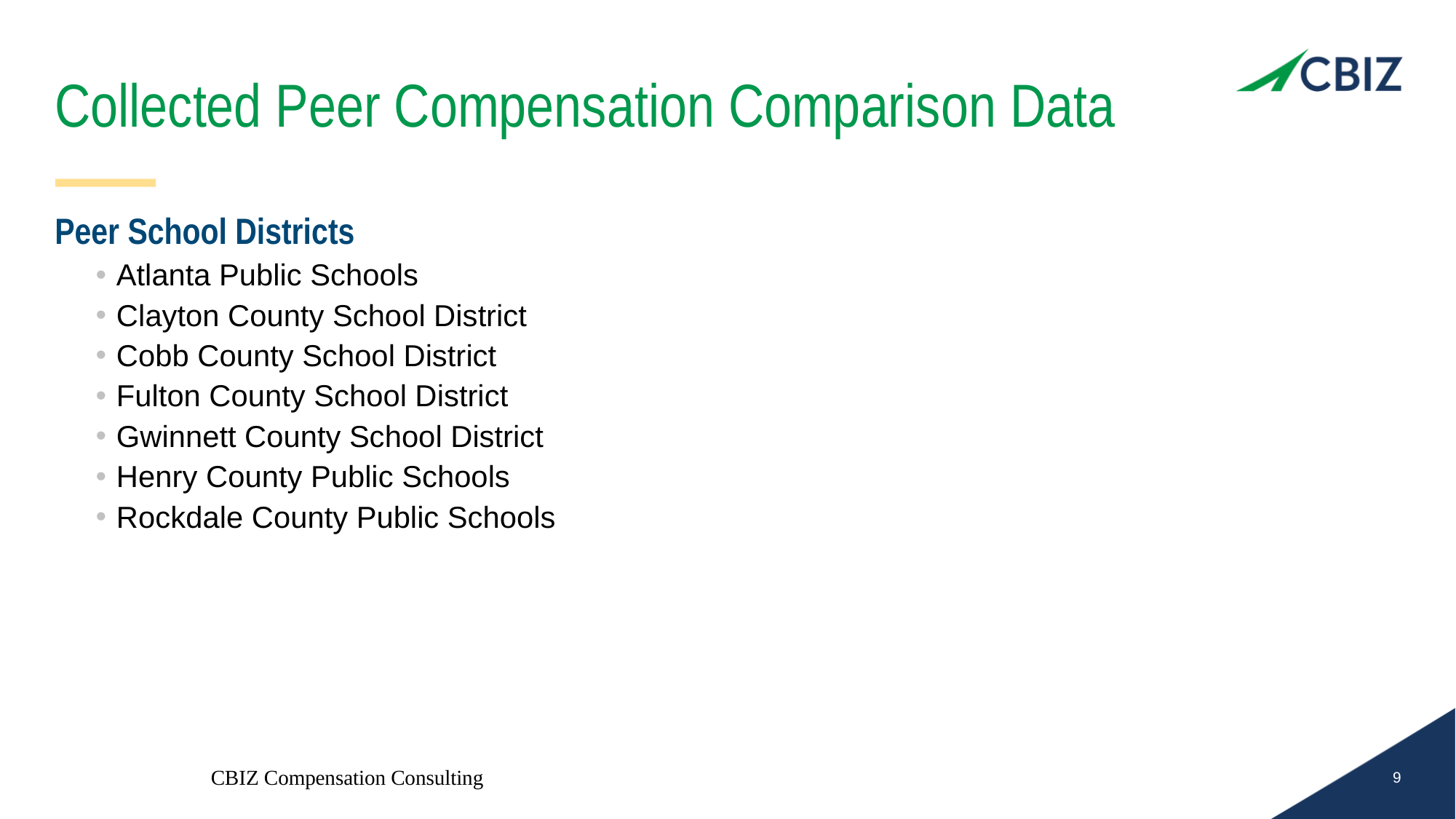

# Collected Peer Compensation Comparison Data
Peer School Districts
Atlanta Public Schools
Clayton County School District
Cobb County School District
Fulton County School District
Gwinnett County School District
Henry County Public Schools
Rockdale County Public Schools

CBIZ Compensation Consulting
9